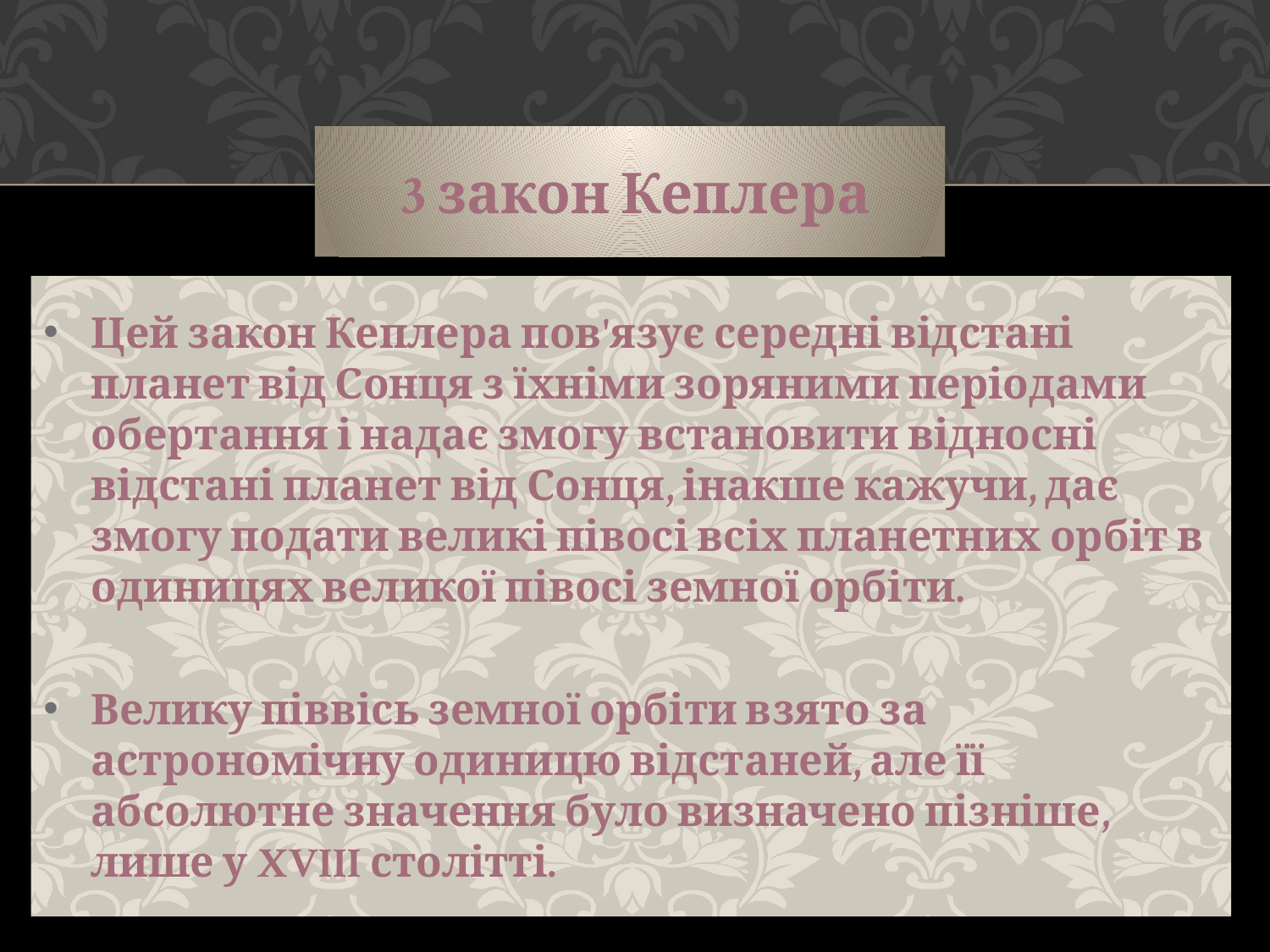

3 закон Кеплера
Цей закон Кеплера пов'язує середні відстані планет від Сонця з їхніми зоряними періодами обертання і надає змогу встановити відносні відстані планет від Сонця, інакше кажучи, дає змогу подати великі півосі всіх планетних орбіт в одиницях великої півосі земної орбіти.

Велику піввісь земної орбіти взято за астрономічну одиницю відстаней, але її абсолютне значення було визначено пізніше, лише у XVIII столітті.